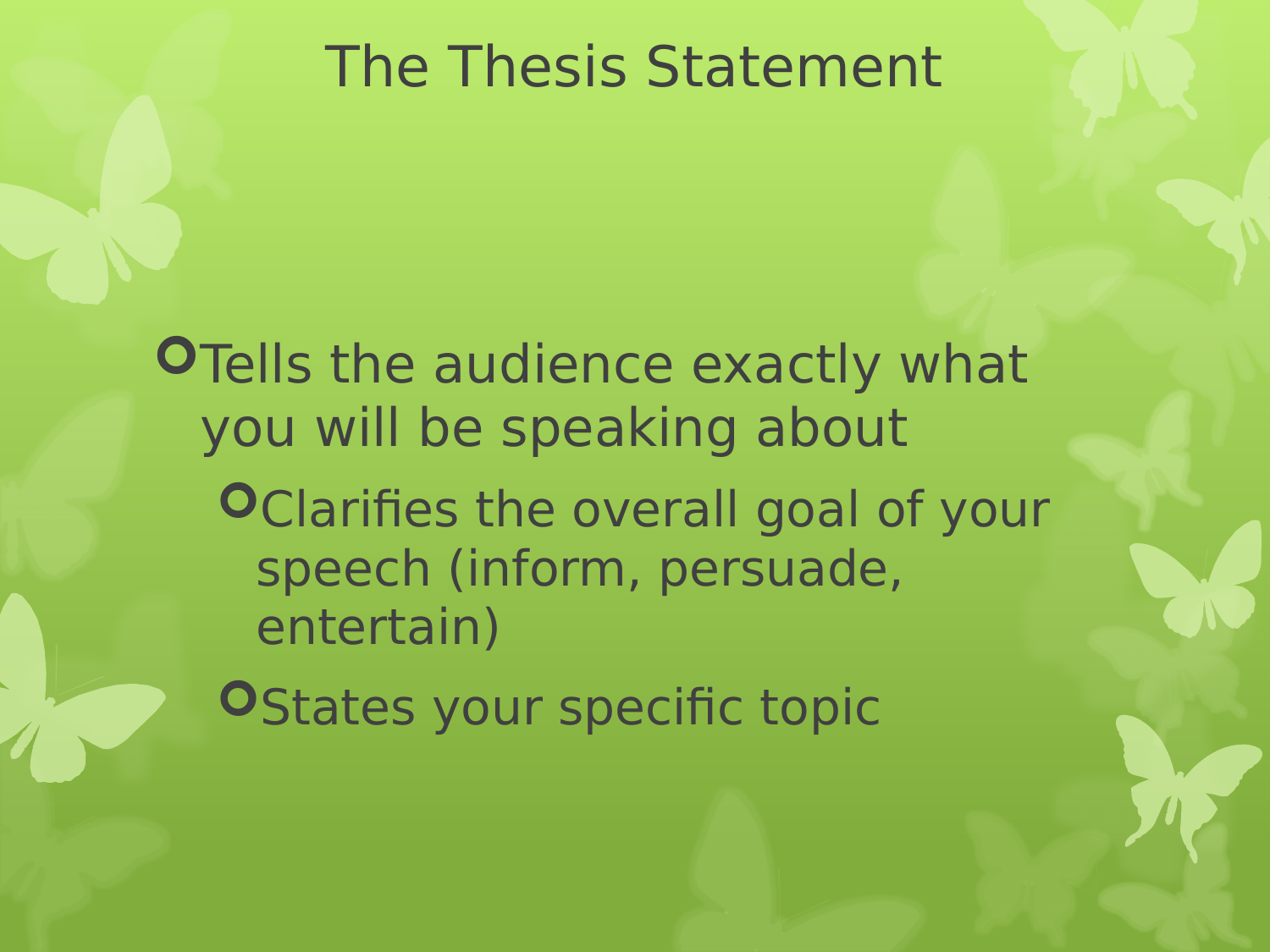

# The Thesis Statement
Tells the audience exactly what you will be speaking about
Clarifies the overall goal of your speech (inform, persuade, entertain)
States your specific topic